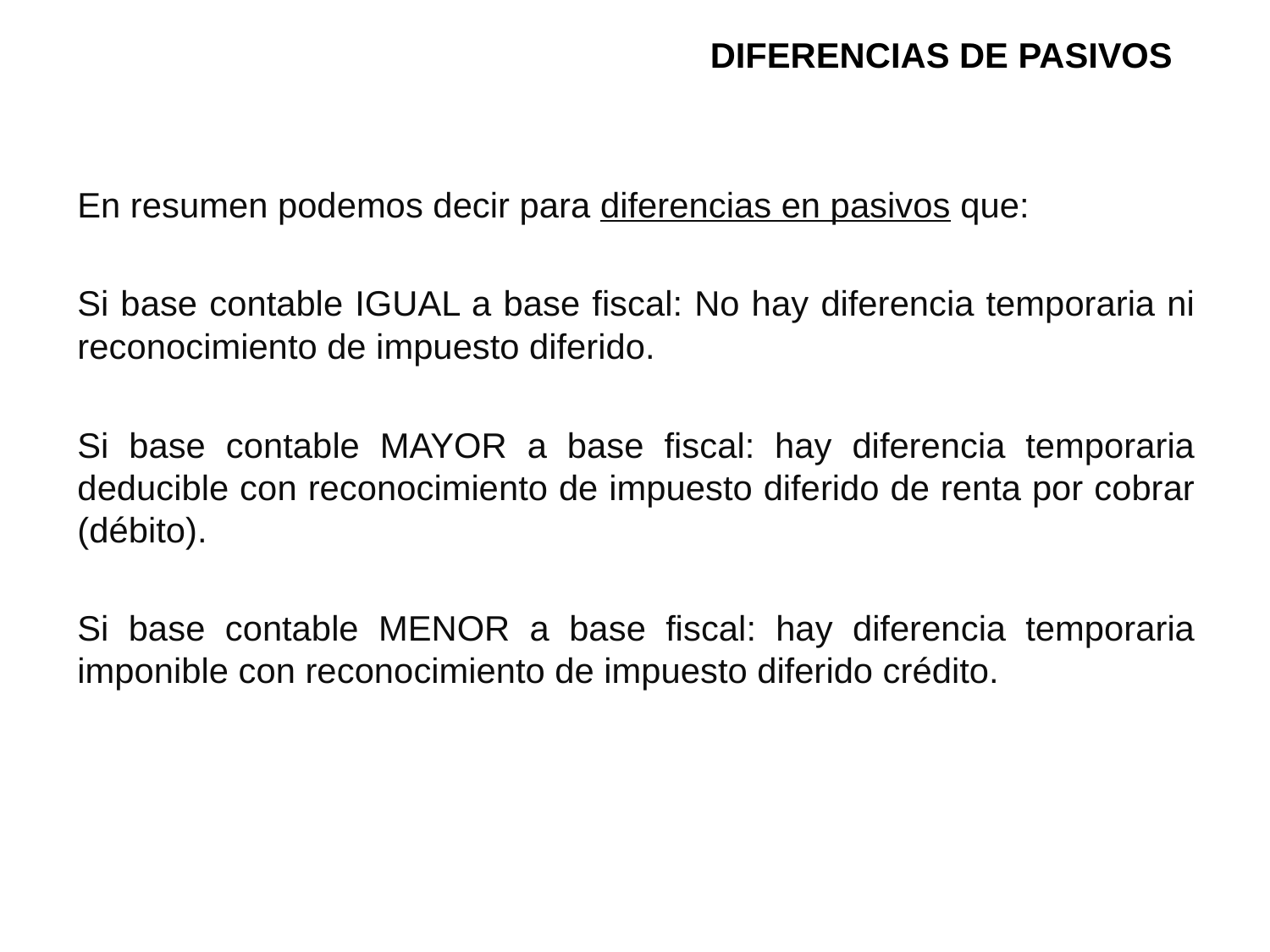

# DIFERENCIAS DE PASIVOS
En resumen podemos decir para diferencias en pasivos que:

Si base contable IGUAL a base fiscal: No hay diferencia temporaria ni reconocimiento de impuesto diferido.

Si base contable MAYOR a base fiscal: hay diferencia temporaria deducible con reconocimiento de impuesto diferido de renta por cobrar (débito).

Si base contable MENOR a base fiscal: hay diferencia temporaria imponible con reconocimiento de impuesto diferido crédito.